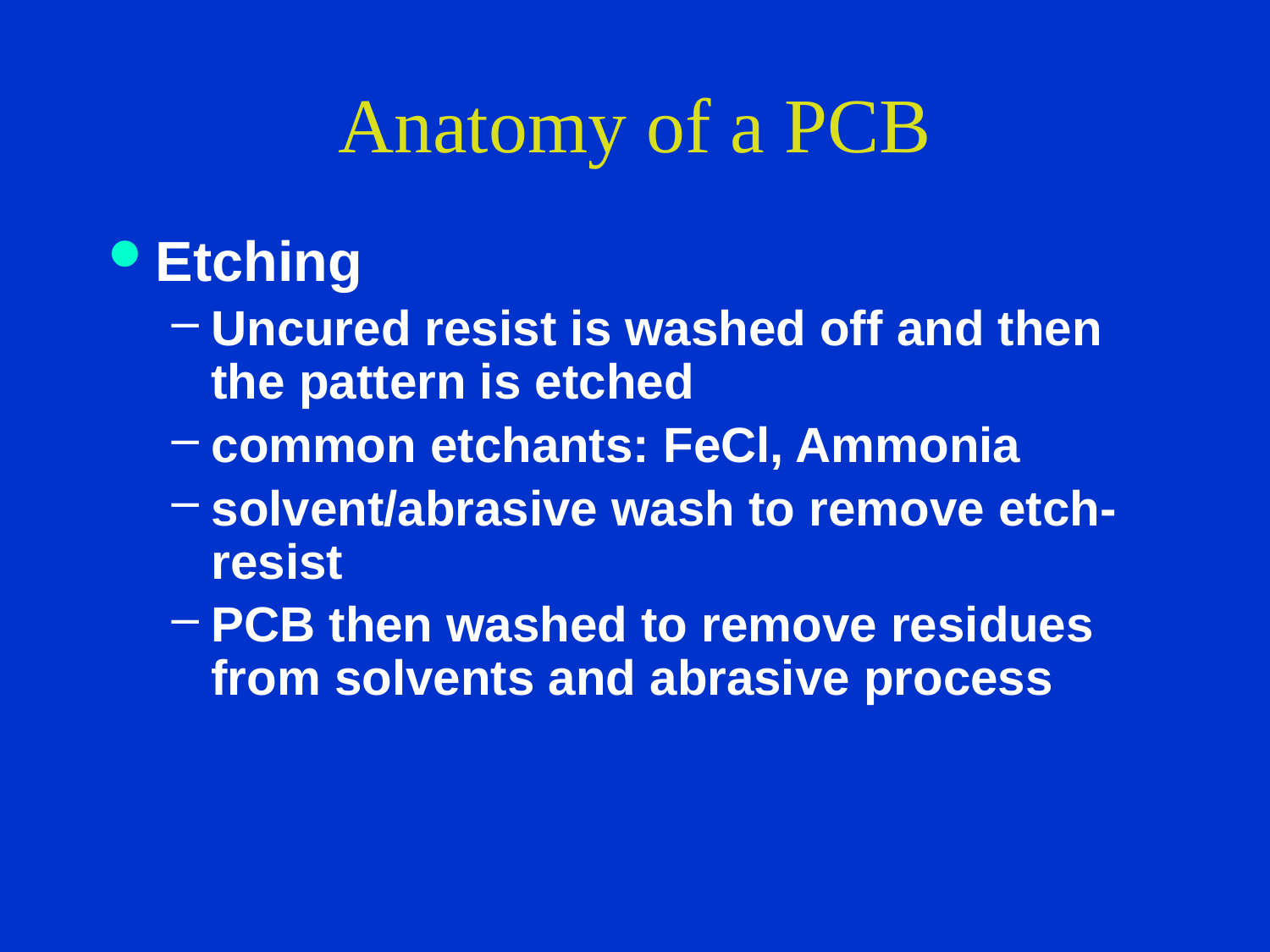

# Anatomy of a PCB
Etching
Uncured resist is washed off and then the pattern is etched
common etchants: FeCl, Ammonia
solvent/abrasive wash to remove etch-resist
PCB then washed to remove residues from solvents and abrasive process